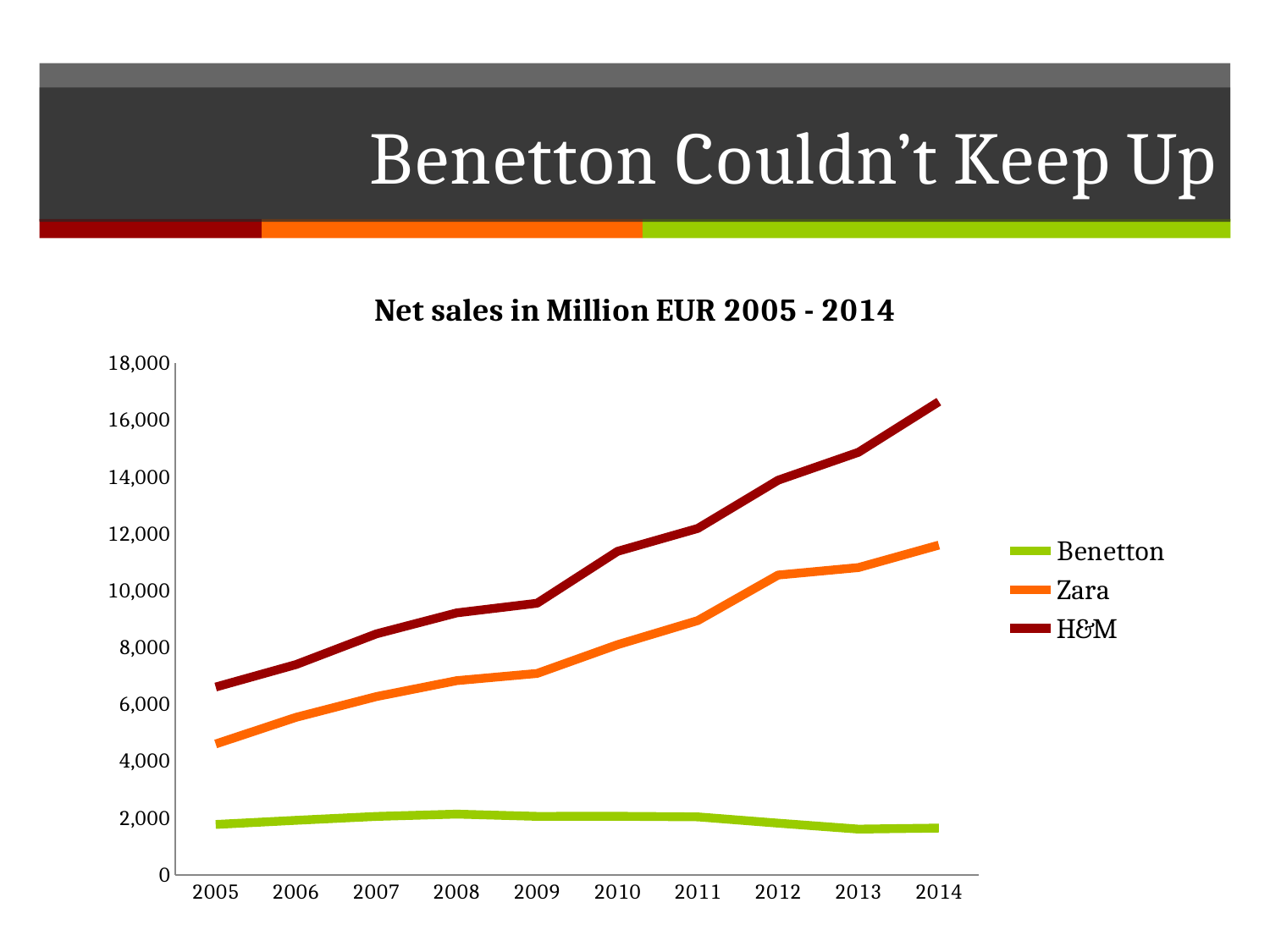

# Benetton Couldn’t Keep Up

### Chart: Net sales in Million EUR 2005 - 2014

| Category | Benetton | Zara | H&M |
|---|---|---|---|
| 2005.0 | 1765.07 | 4596.0 | 6600.0 |
| 2006.0 | 1910.98 | 5534.0 | 7391.0 |
| 2007.0 | 2048.0 | 6264.0 | 8470.0 |
| 2008.0 | 2128.0 | 6824.0 | 9208.0 |
| 2009.0 | 2049.0 | 7077.0 | 9548.0 |
| 2010.0 | 2053.0 | 8088.0 | 11375.0 |
| 2011.0 | 2032.0 | 8938.0 | 12182.0 |
| 2012.0 | 1810.0 | 10541.0 | 13878.0 |
| 2013.0 | 1600.0 | 10804.0 | 14860.0 |
| 2014.0 | 1637.0 | 11594.0 | 16640.0 |